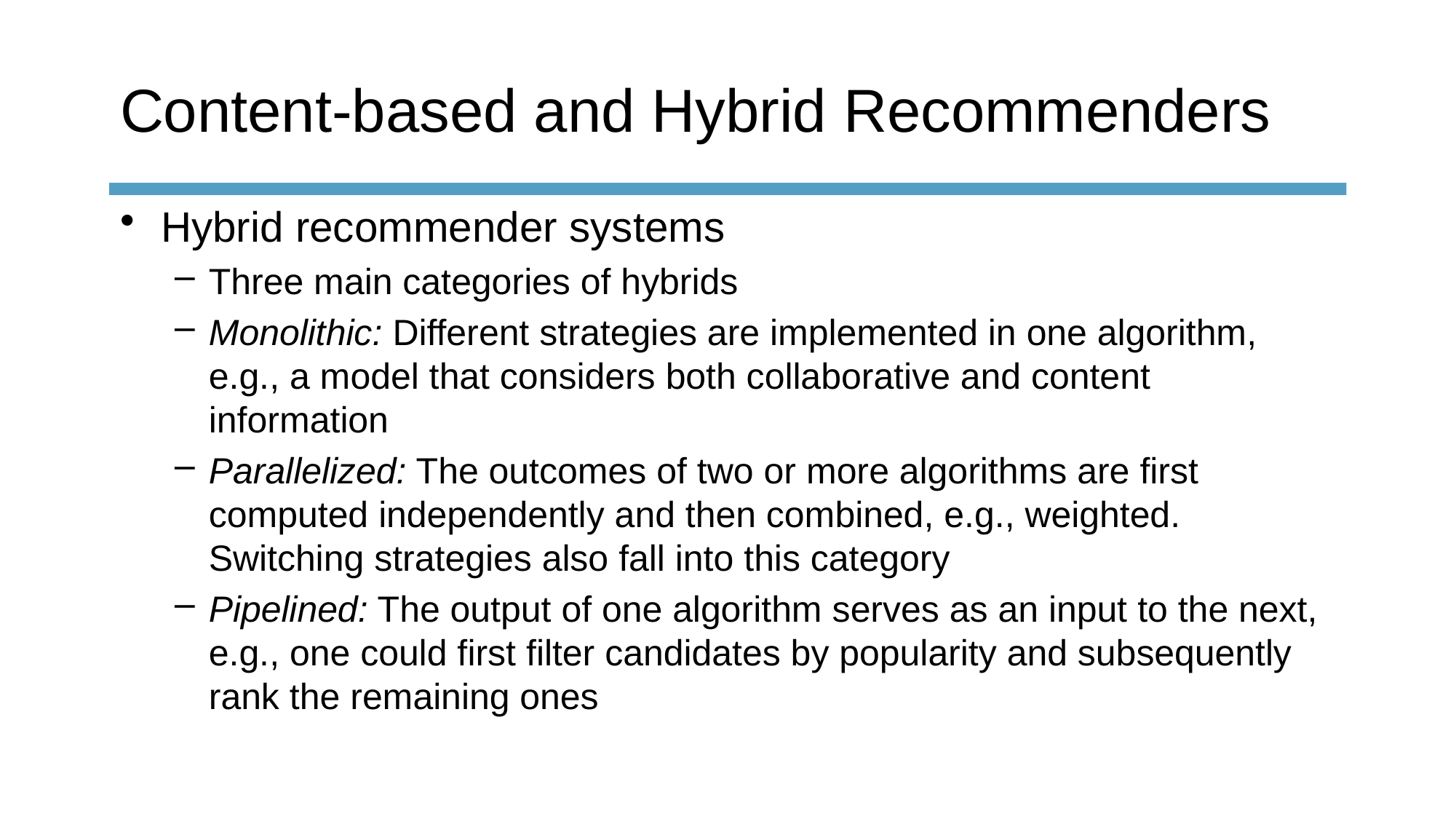

# Content-based and Hybrid Recommenders
Hybrid recommender systems
Three main categories of hybrids
Monolithic: Different strategies are implemented in one algorithm, e.g., a model that considers both collaborative and content information
Parallelized: The outcomes of two or more algorithms are first computed independently and then combined, e.g., weighted. Switching strategies also fall into this category
Pipelined: The output of one algorithm serves as an input to the next, e.g., one could first filter candidates by popularity and subsequently rank the remaining ones